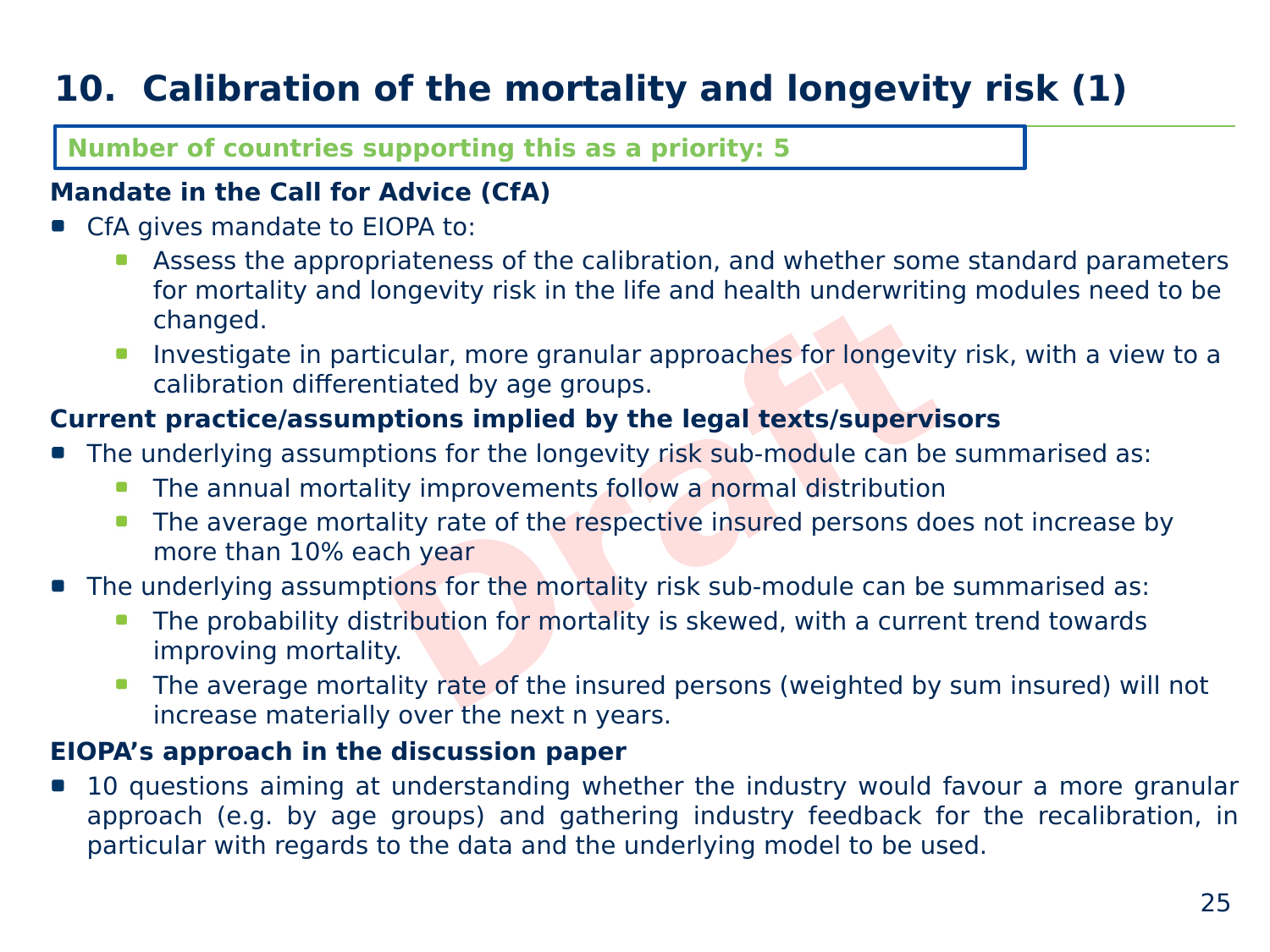

# Calibration of the mortality and longevity risk (1)
Number of countries supporting this as a priority: 5
Mandate in the Call for Advice (CfA)
CfA gives mandate to EIOPA to:
Assess the appropriateness of the calibration, and whether some standard parameters for mortality and longevity risk in the life and health underwriting modules need to be changed.
Investigate in particular, more granular approaches for longevity risk, with a view to a calibration differentiated by age groups.
Current practice/assumptions implied by the legal texts/supervisors
The underlying assumptions for the longevity risk sub-module can be summarised as:
The annual mortality improvements follow a normal distribution
The average mortality rate of the respective insured persons does not increase by more than 10% each year
The underlying assumptions for the mortality risk sub-module can be summarised as:
The probability distribution for mortality is skewed, with a current trend towards improving mortality.
The average mortality rate of the insured persons (weighted by sum insured) will not increase materially over the next n years.
EIOPA’s approach in the discussion paper
10 questions aiming at understanding whether the industry would favour a more granular approach (e.g. by age groups) and gathering industry feedback for the recalibration, in particular with regards to the data and the underlying model to be used.
25